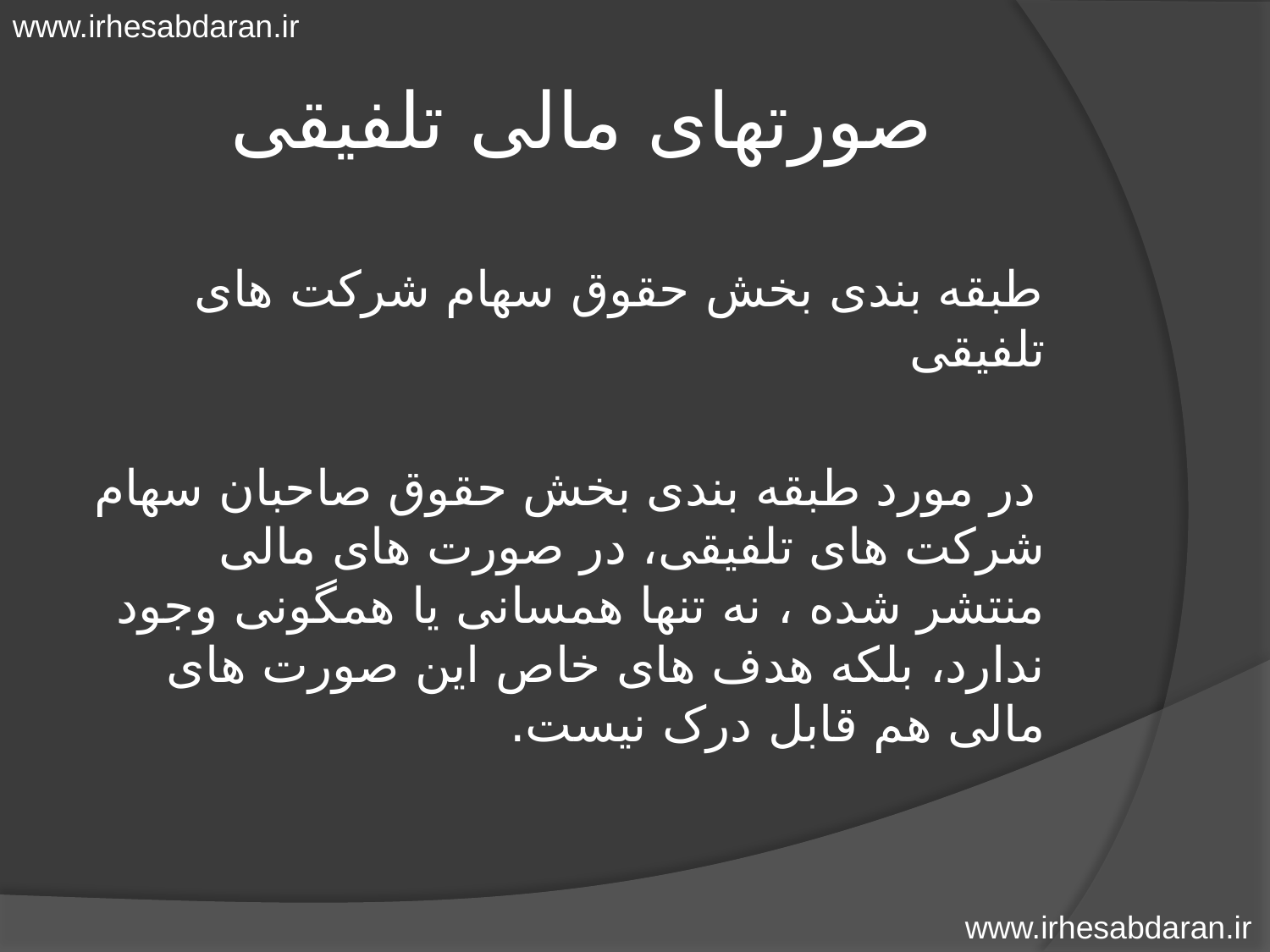

www.irhesabdaran.ir
# صورتهای مالی تلفیقی
    طبقه بندی بخش حقوق سهام شرکت های تلفیقی

    در مورد طبقه بندی بخش حقوق صاحبان سهام شرکت های تلفیقی، در صورت های مالی منتشر شده ، نه تنها همسانی یا همگونی وجود ندارد، بلکه هدف های خاص این صورت های مالی هم قابل درک نیست.

www.irhesabdaran.ir